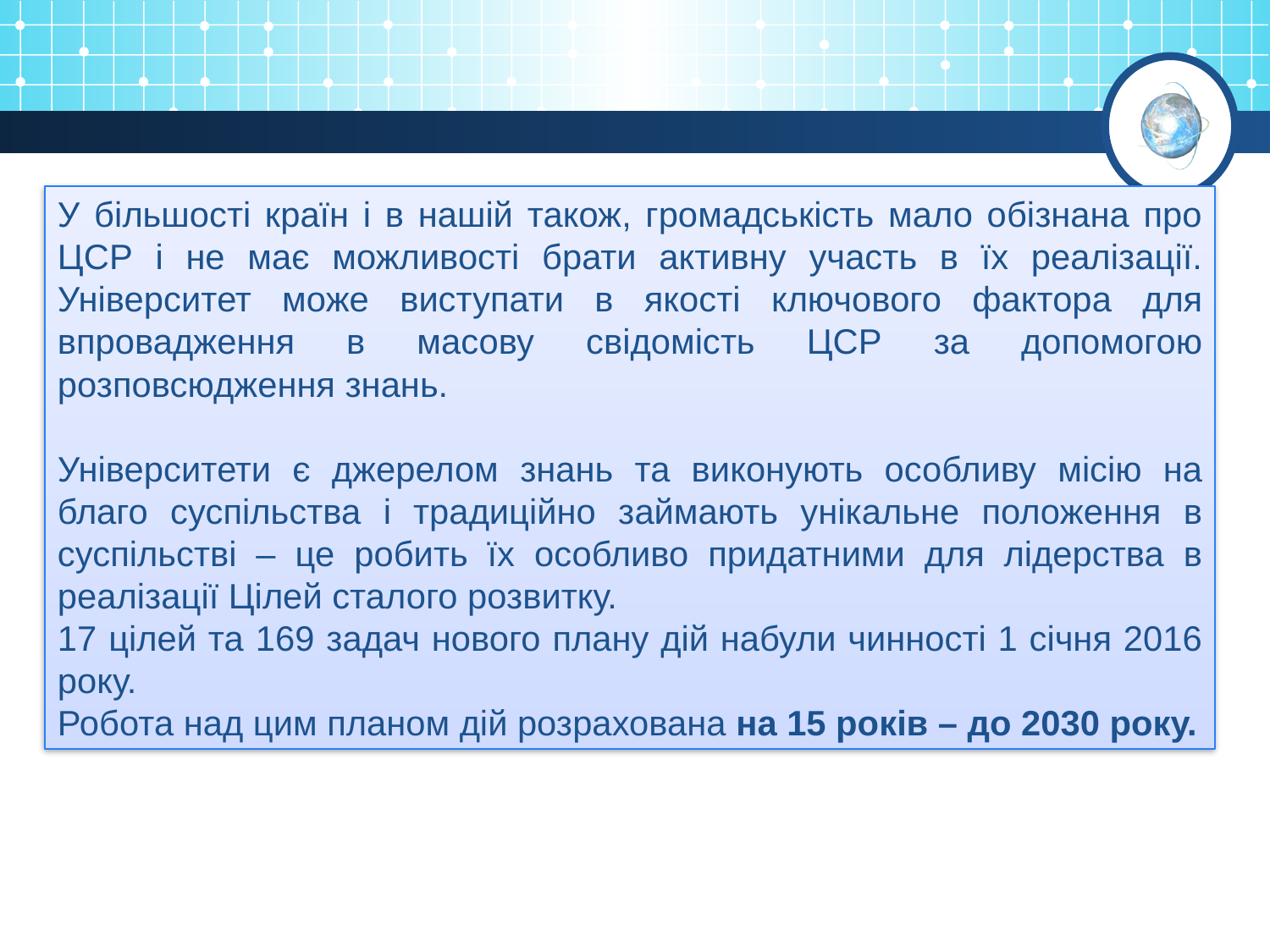

У більшості країн і в нашій також, громадськість мало обізнана про ЦСР і не має можливості брати активну участь в їх реалізації. Університет може виступати в якості ключового фактора для впровадження в масову свідомість ЦСР за допомогою розповсюдження знань.

Університети є джерелом знань та виконують особливу місію на благо суспільства і традиційно займають унікальне положення в суспільстві – це робить їх особливо придатними для лідерства в реалізації Цілей сталого розвитку.
17 цілей та 169 задач нового плану дій набули чинності 1 січня 2016 року.
Робота над цим планом дій розрахована на 15 років – до 2030 року.